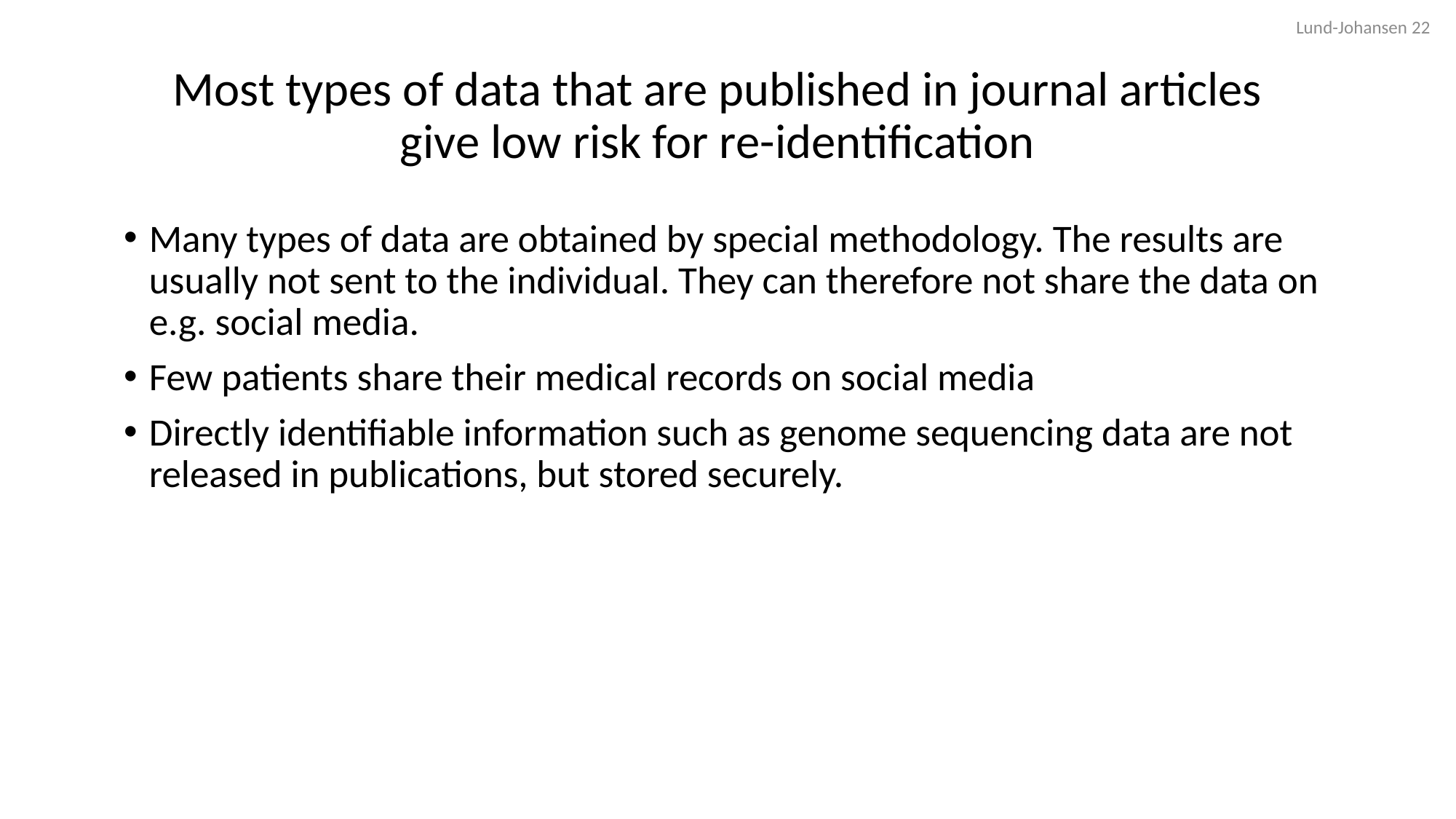

Lund-Johansen 22
# Most types of data that are published in journal articles give low risk for re-identification
Many types of data are obtained by special methodology. The results are usually not sent to the individual. They can therefore not share the data on e.g. social media.
Few patients share their medical records on social media
Directly identifiable information such as genome sequencing data are not released in publications, but stored securely.